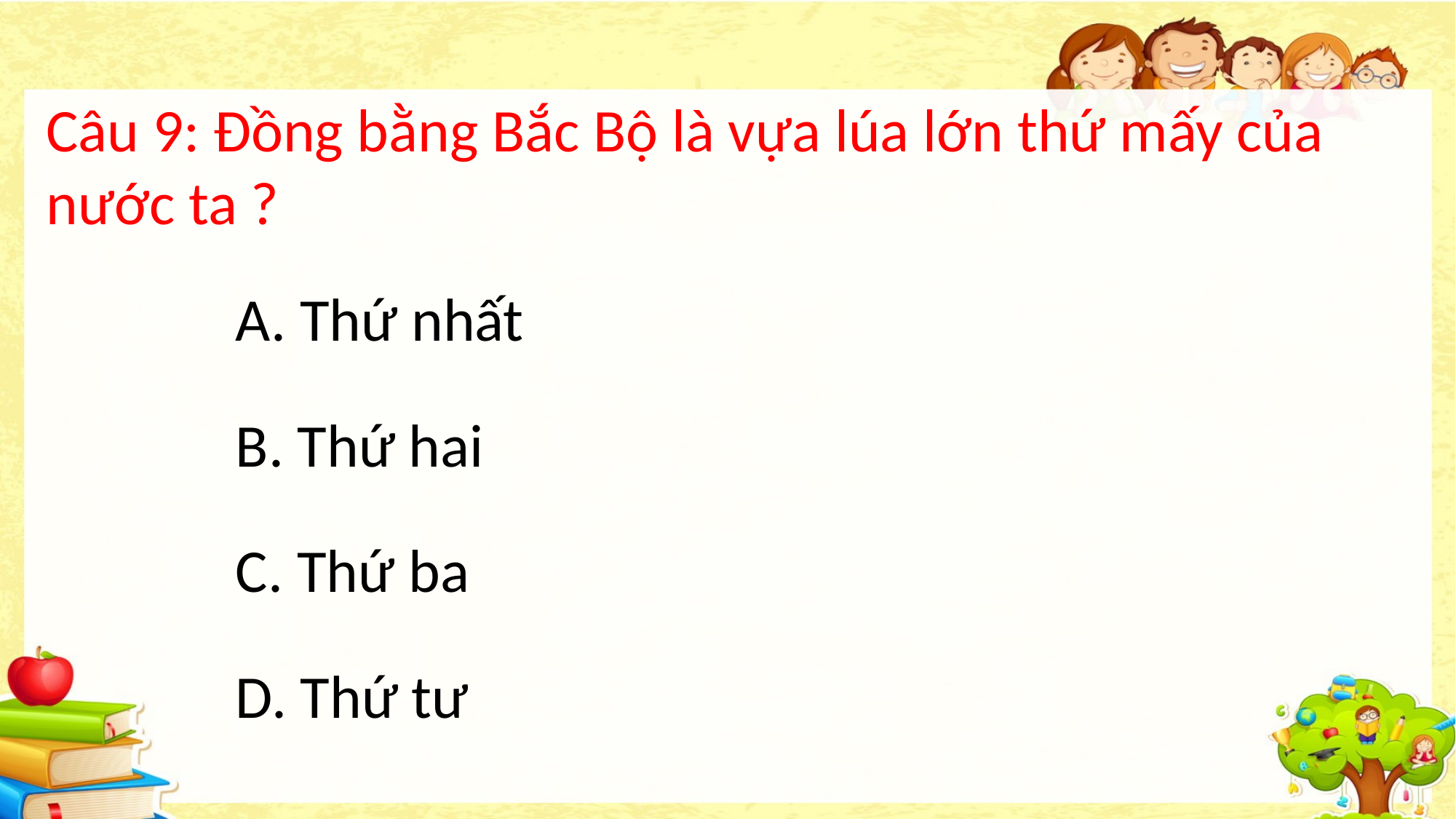

Câu 9: Đồng bằng Bắc Bộ là vựa lúa lớn thứ mấy của nước ta ?
A. Thứ nhất
B. Thứ hai
C. Thứ ba
D. Thứ tư